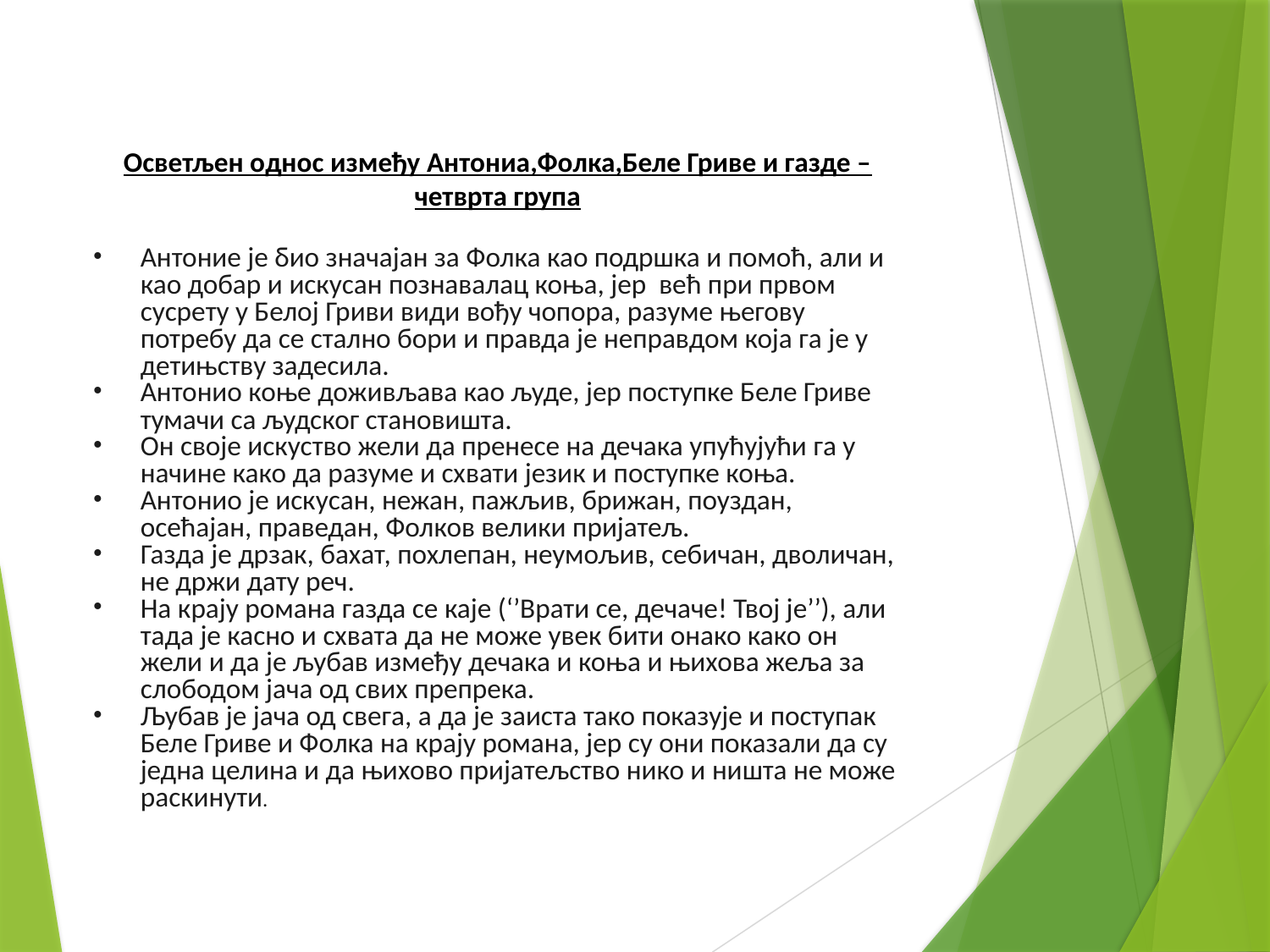

Осветљен однос између Антониа,Фолка,Беле Гриве и газде – четврта група

Антоние је био значајан за Фолка као подршка и помоћ, али и као добар и искусан познавалац коња, јер  већ при првом сусрету у Белој Гриви види вођу чопора, разуме његову потребу да се стално бори и правда је неправдом која га је у детињству задесила.
Антонио коње доживљава као људе, јер поступке Беле Гриве тумачи са људског становишта.
Он своје искуство жели да пренесе на дечака упућујући га у начине како да разуме и схвати језик и поступке коња.
Антонио је искусан, нежан, пажљив, брижан, поуздан, осећајан, праведан, Фолков велики пријатељ.
Газда је дрзак, бахат, похлепан, неумољив, себичан, дволичан, не држи дату реч.
На крају романа газда се каје (‘’Врати се, дечаче! Твој је’’), али тада је касно и схвата да не може увек бити онако како он жели и да је љубав између дечака и коња и њихова жеља за слободом јача од свих препрека.
Љубав је јача од свега, а да је заиста тако показује и поступак Беле Гриве и Фолка на крају романа, јер су они показали да су једна целина и да њихово пријатељство нико и ништа не може раскинути.